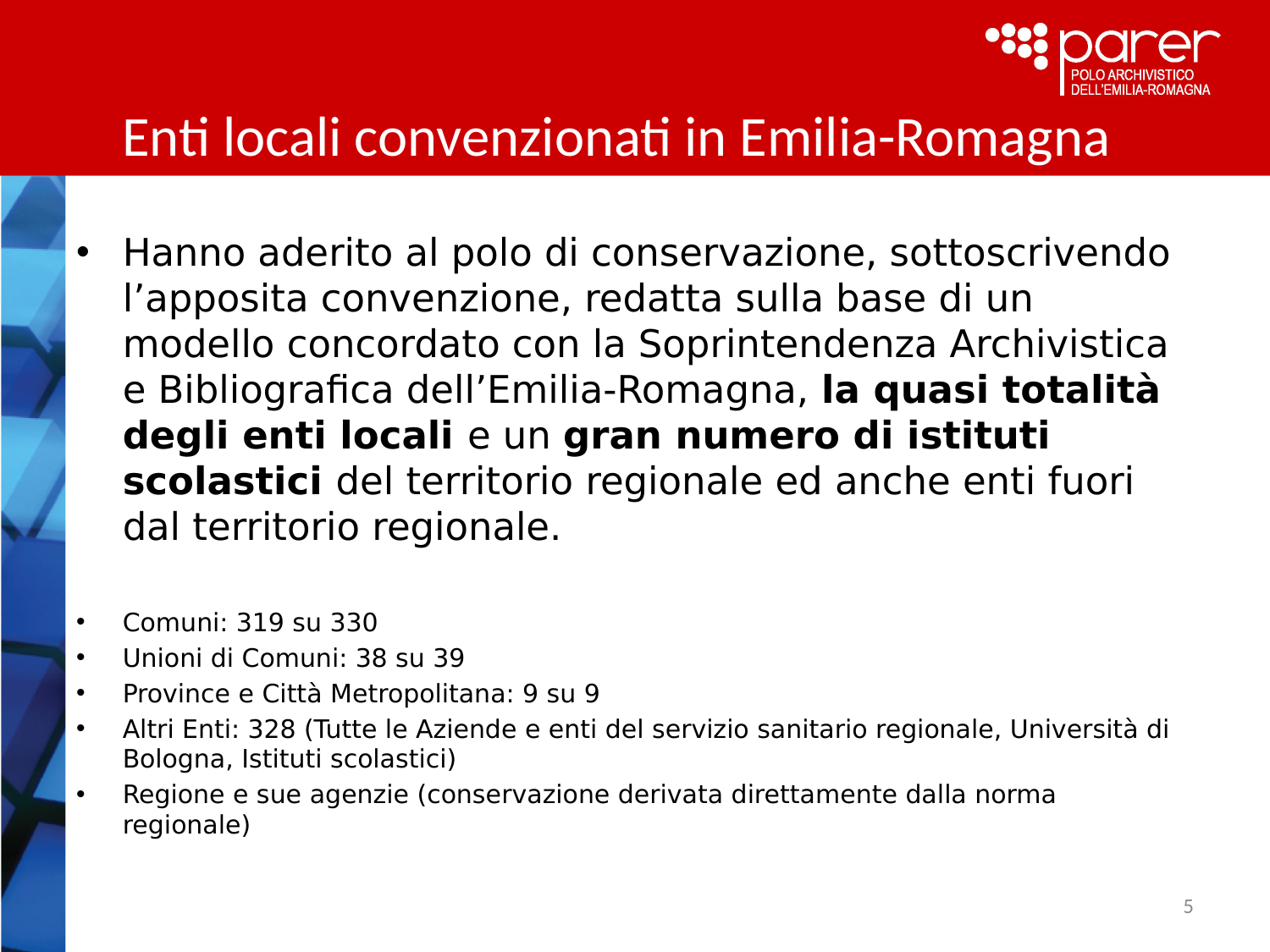

# Enti locali convenzionati in Emilia-Romagna
Hanno aderito al polo di conservazione, sottoscrivendo l’apposita convenzione, redatta sulla base di un modello concordato con la Soprintendenza Archivistica e Bibliografica dell’Emilia-Romagna, la quasi totalità degli enti locali e un gran numero di istituti scolastici del territorio regionale ed anche enti fuori dal territorio regionale.

Comuni: 319 su 330
Unioni di Comuni: 38 su 39
Province e Città Metropolitana: 9 su 9
Altri Enti: 328 (Tutte le Aziende e enti del servizio sanitario regionale, Università di Bologna, Istituti scolastici)
Regione e sue agenzie (conservazione derivata direttamente dalla norma regionale)
5